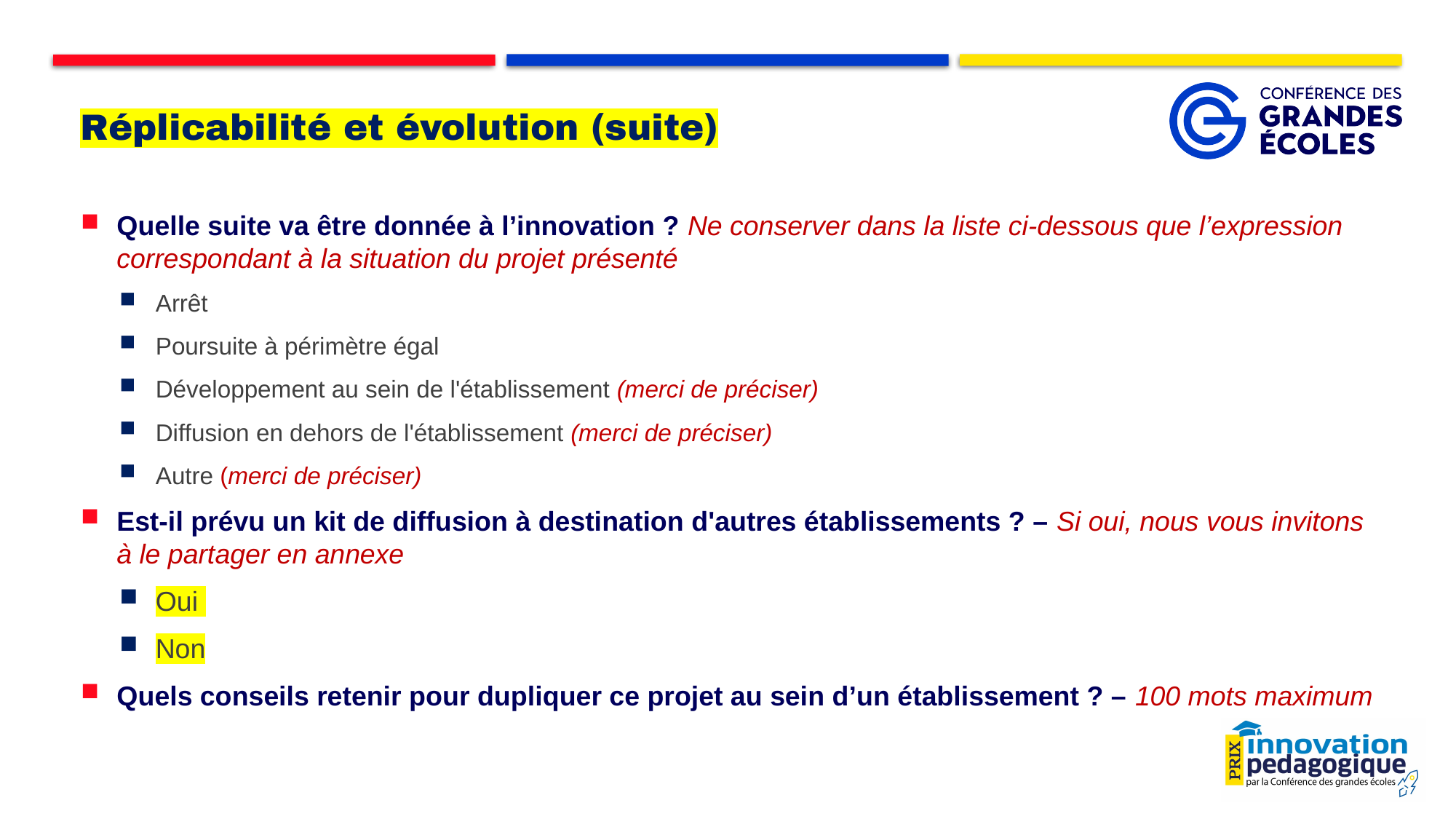

# Réplicabilité et évolution (suite)
Quelle suite va être donnée à l’innovation ? Ne conserver dans la liste ci-dessous que l’expression correspondant à la situation du projet présenté
Arrêt
Poursuite à périmètre égal
Développement au sein de l'établissement (merci de préciser)
Diffusion en dehors de l'établissement (merci de préciser)
Autre (merci de préciser)
Est-il prévu un kit de diffusion à destination d'autres établissements ? – Si oui, nous vous invitons à le partager en annexe
Oui
Non
Quels conseils retenir pour dupliquer ce projet au sein d’un établissement ? – 100 mots maximum